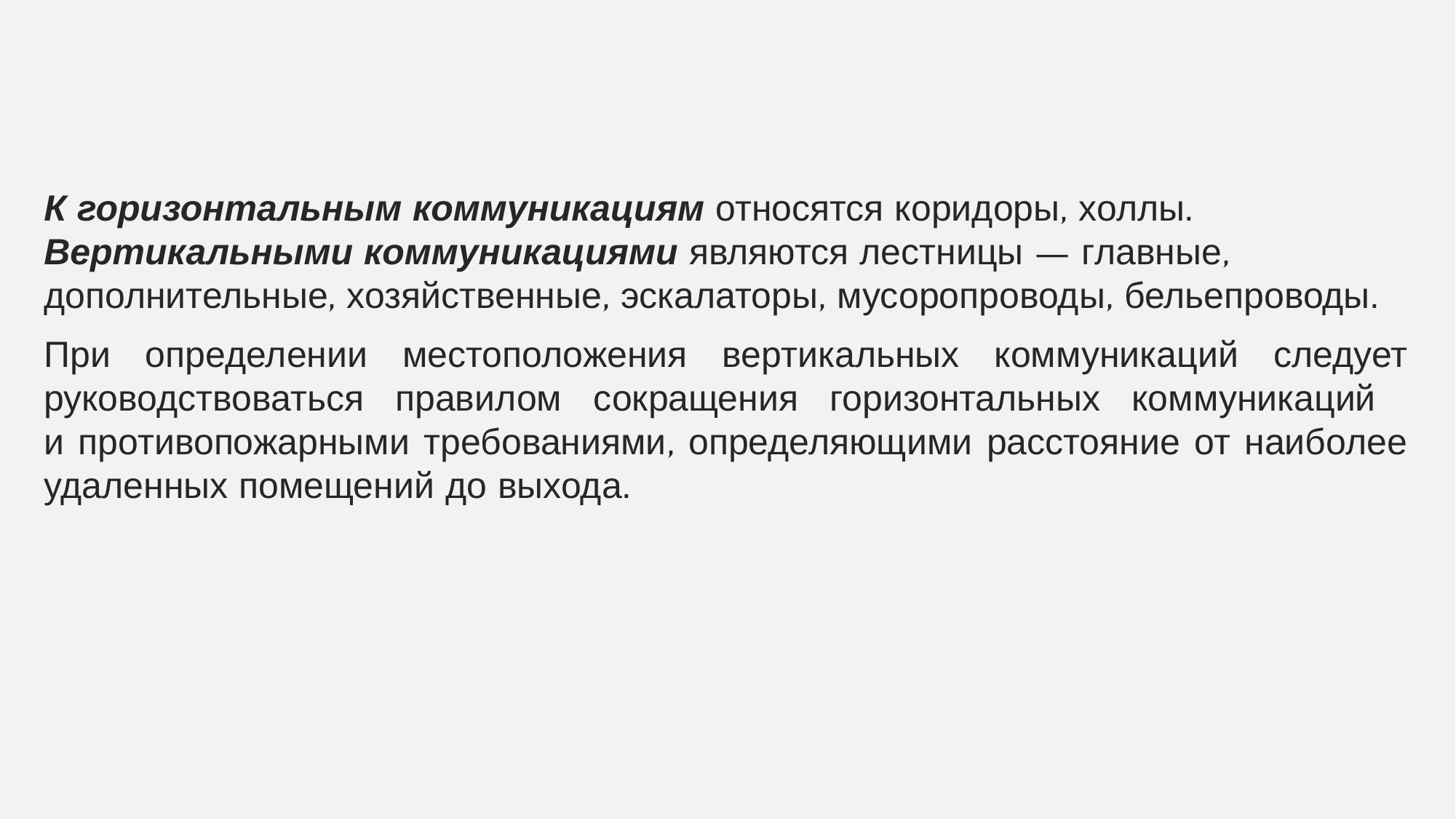

К горизонтальным коммуникациям относятся коридоры, холлы.
Вертикальными коммуникациями являются лестницы — главные, дополнительные, хозяйственные, эскалаторы, мусоропроводы, бельепроводы.
При определении местоположения вертикальных коммуникаций следует руководствоваться правилом сокращения горизонтальных коммуникаций
и противопожарными требованиями, определяющими расстояние от наиболее удаленных помещений до выхода.